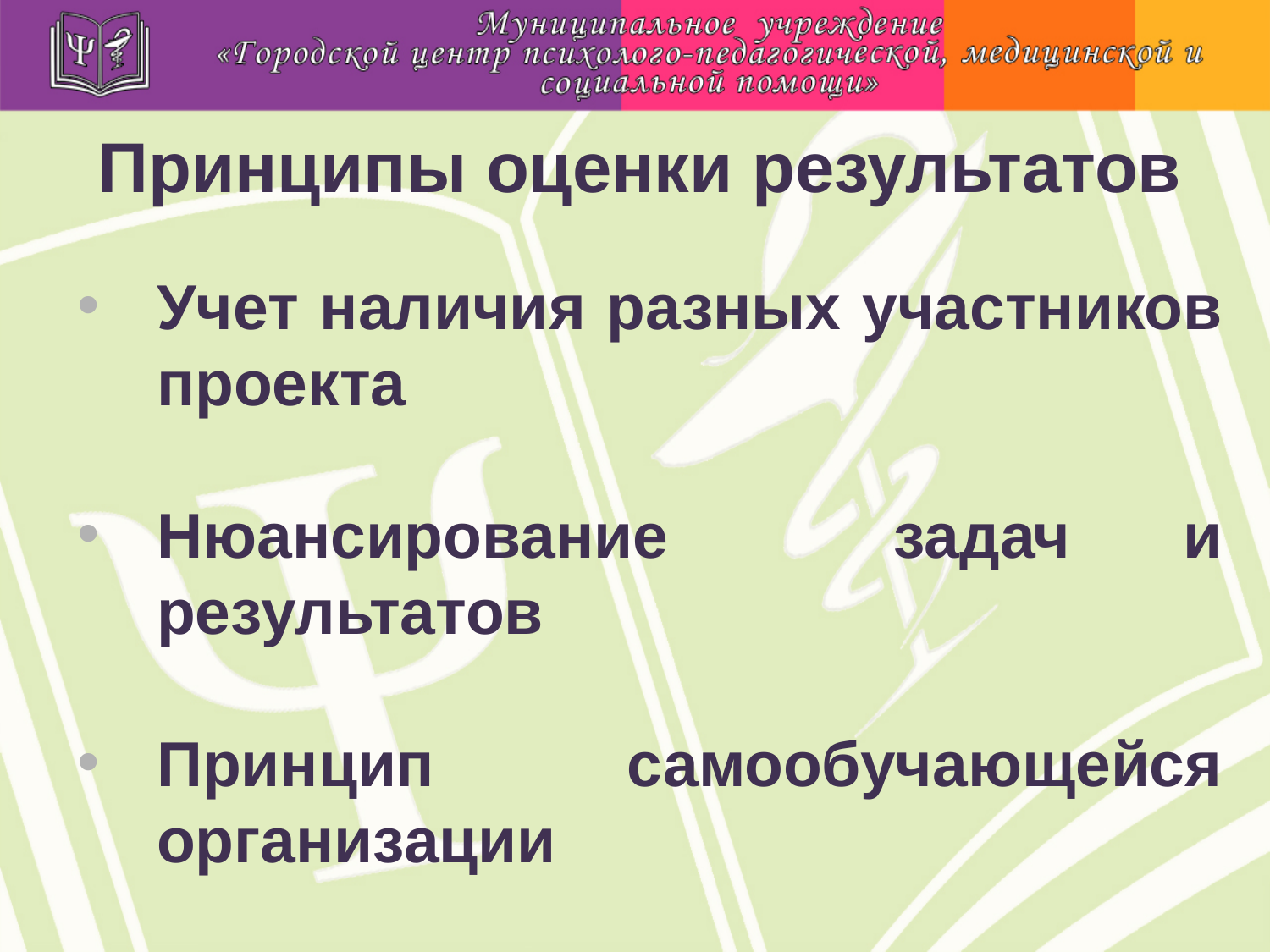

Принципы оценки результатов

Учет наличия разных участников проекта

Нюансирование  задач и результатов

Принцип самообучающейся организации

Принцип самовосстановления (взятие  из окружающей среды необходимых материалов, энергии и информации; благодаря процессу самовосстановления система сохраняет по отношению к среде обитания антиэнтропийное состояние).